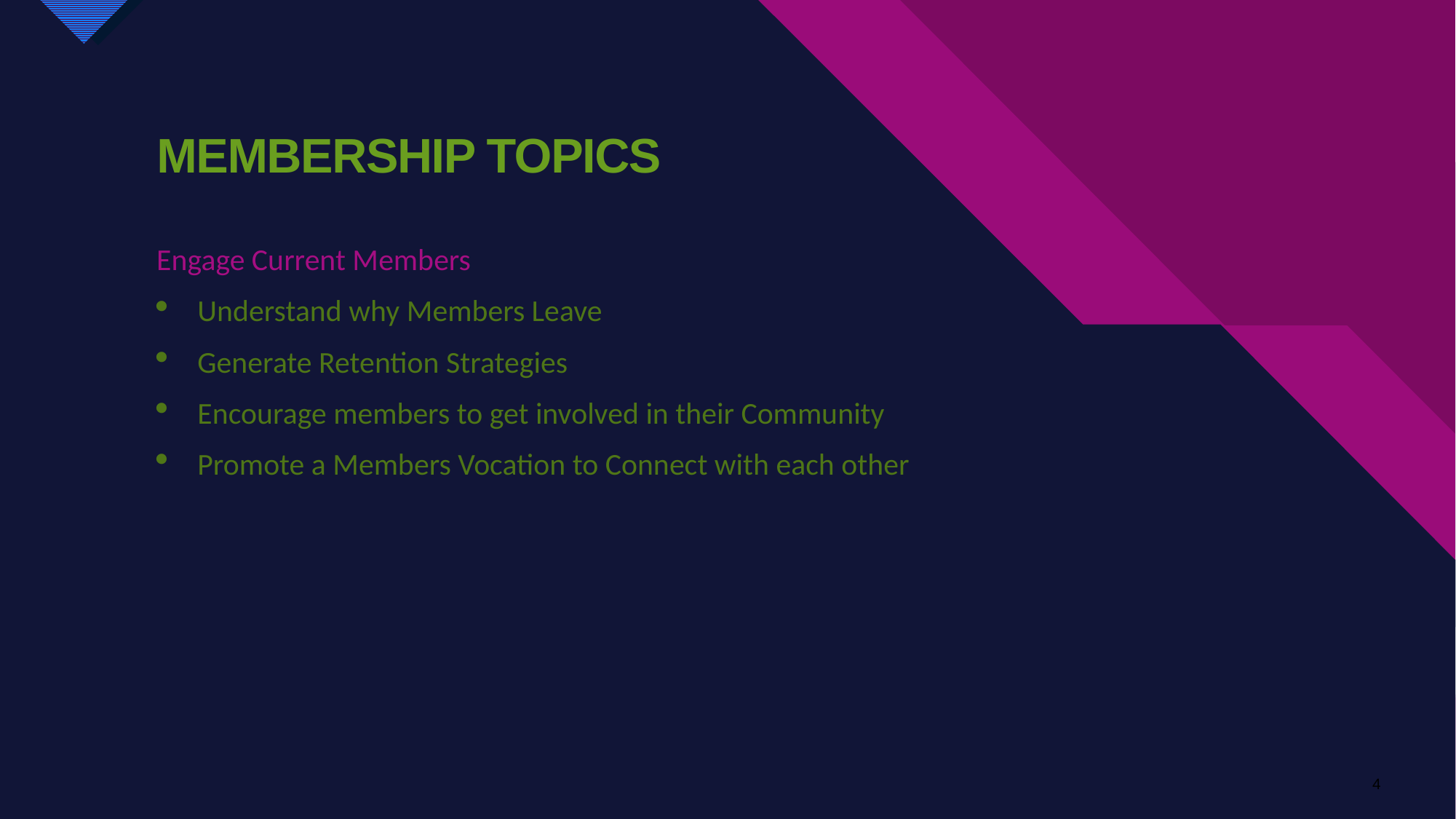

# Membership Topics
Engage Current Members
Understand why Members Leave
Generate Retention Strategies
Encourage members to get involved in their Community
Promote a Members Vocation to Connect with each other
4